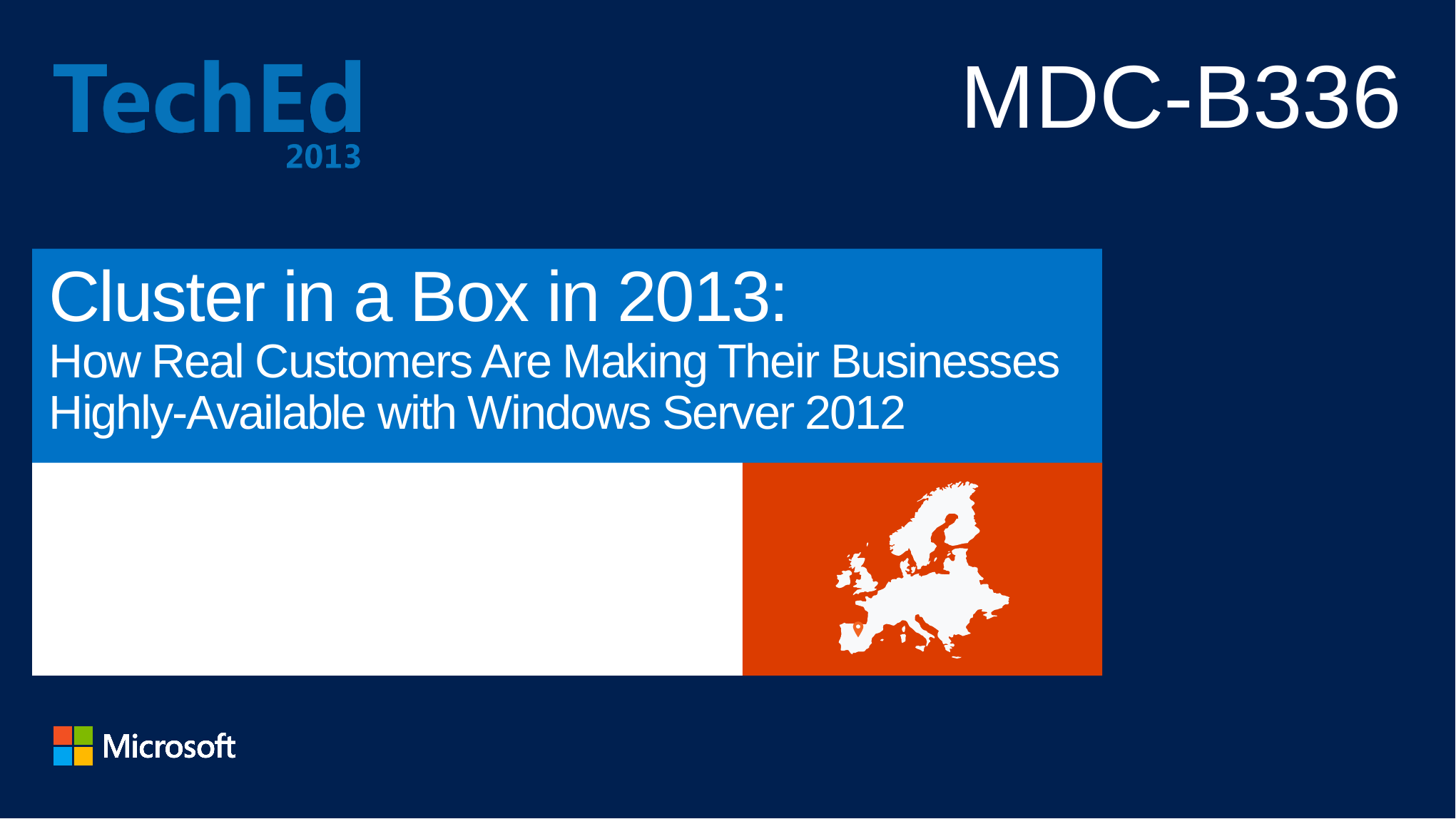

MDC-B336
# Cluster in a Box in 2013: How Real Customers Are Making Their Businesses Highly-Available with Windows Server 2012
John Loveall
Principal Program Manager
Microsoft